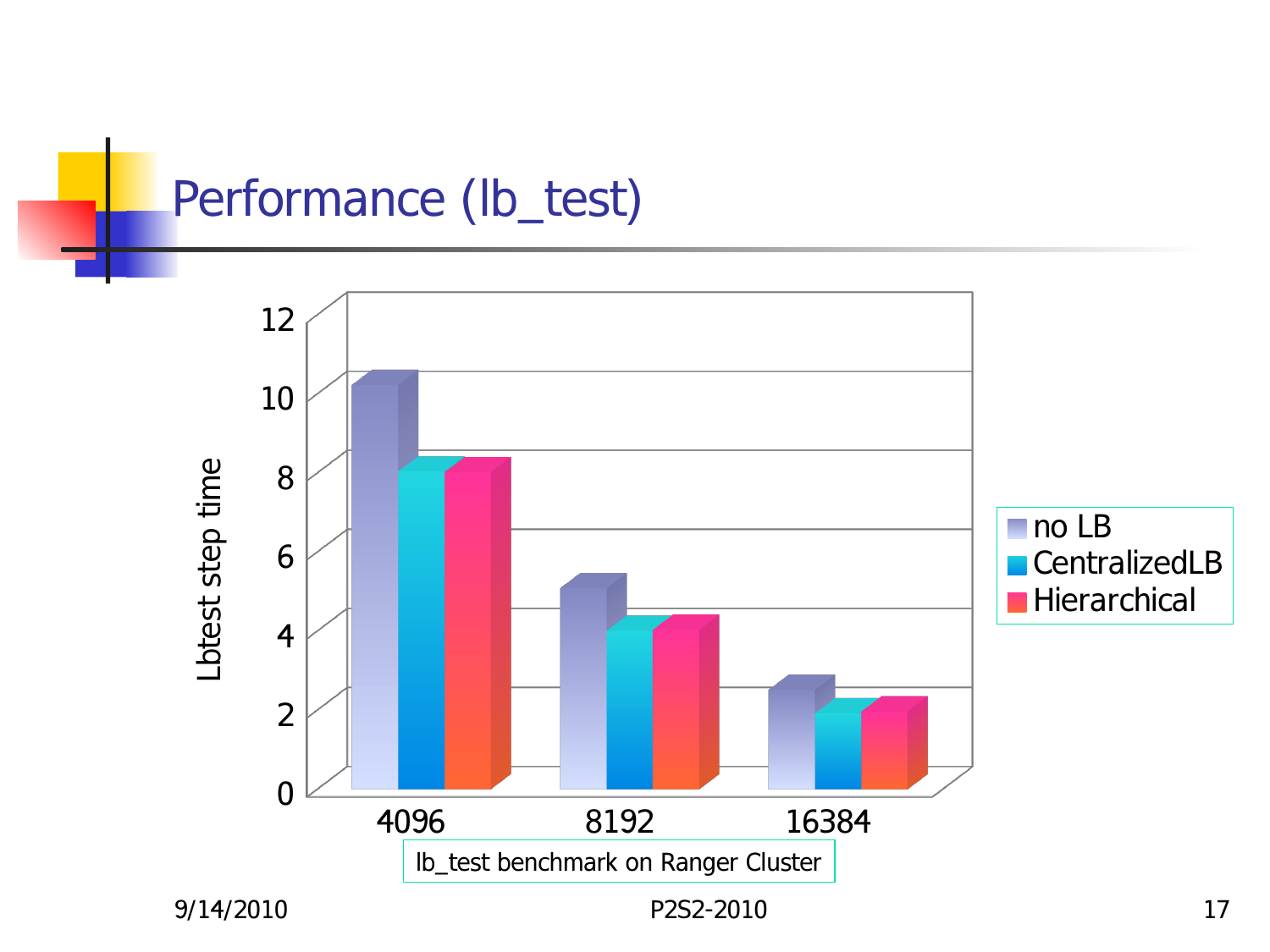

# Performance (lb_test)

[unsupported chart]

lb_test benchmark on Ranger Cluster
9/14/2010
P2S2-2010
17